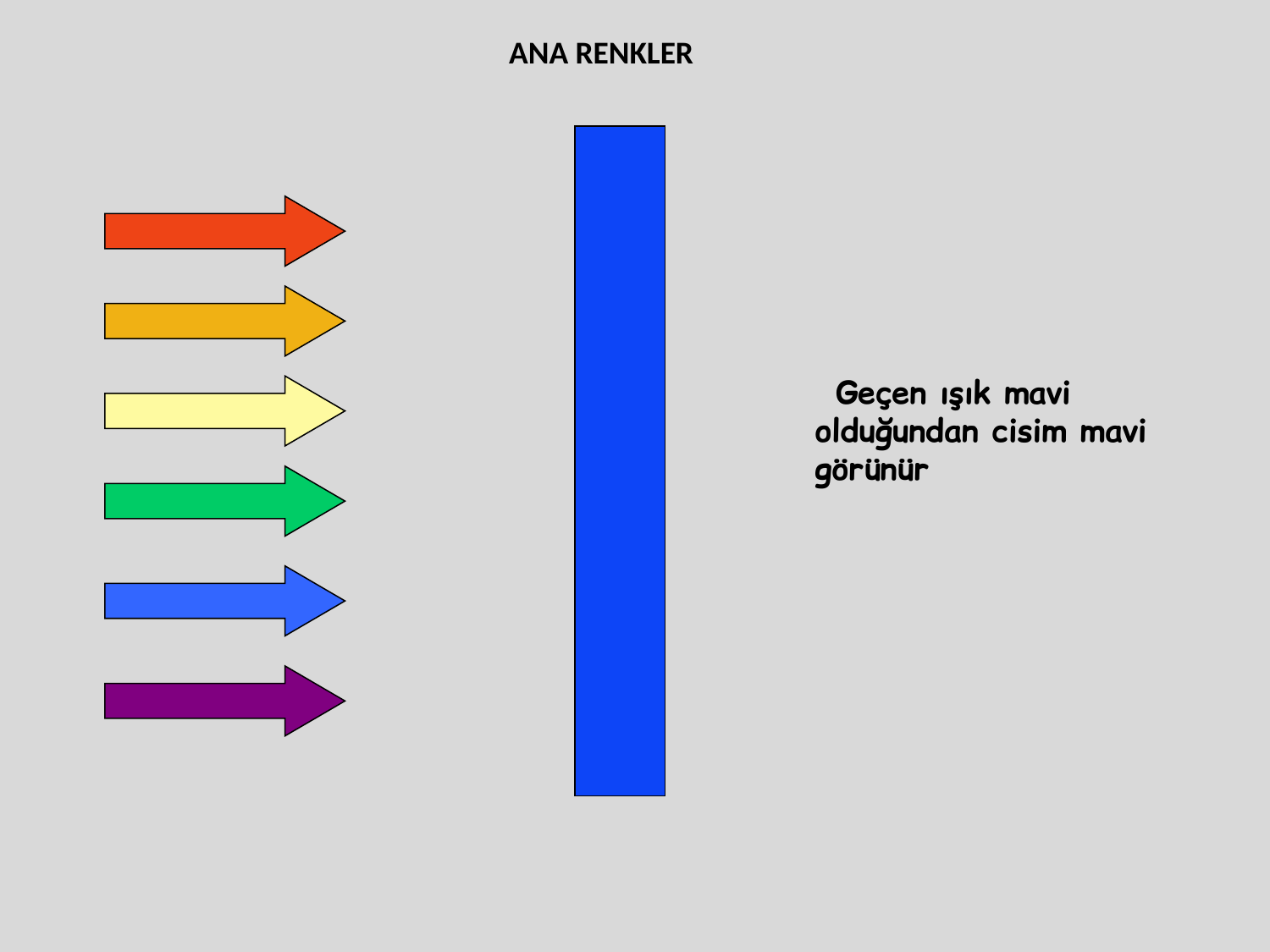

ANA RENKLER

     Geçen ışık mavi olduğundan cisim mavi  görünür